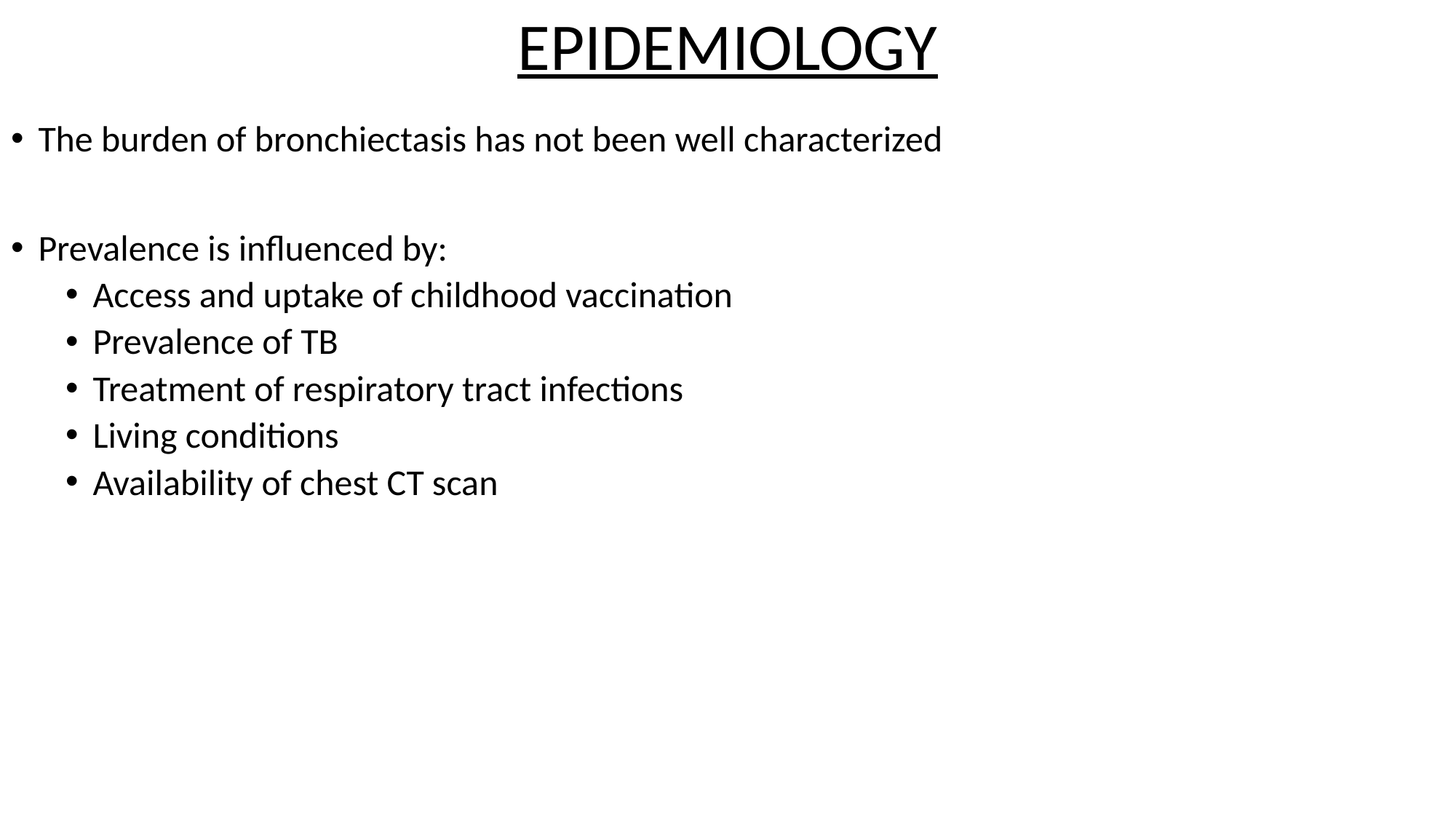

# EPIDEMIOLOGY
The burden of bronchiectasis has not been well characterized

Prevalence is influenced by:
Access and uptake of childhood vaccination
Prevalence of TB
Treatment of respiratory tract infections
Living conditions
Availability of chest CT scan